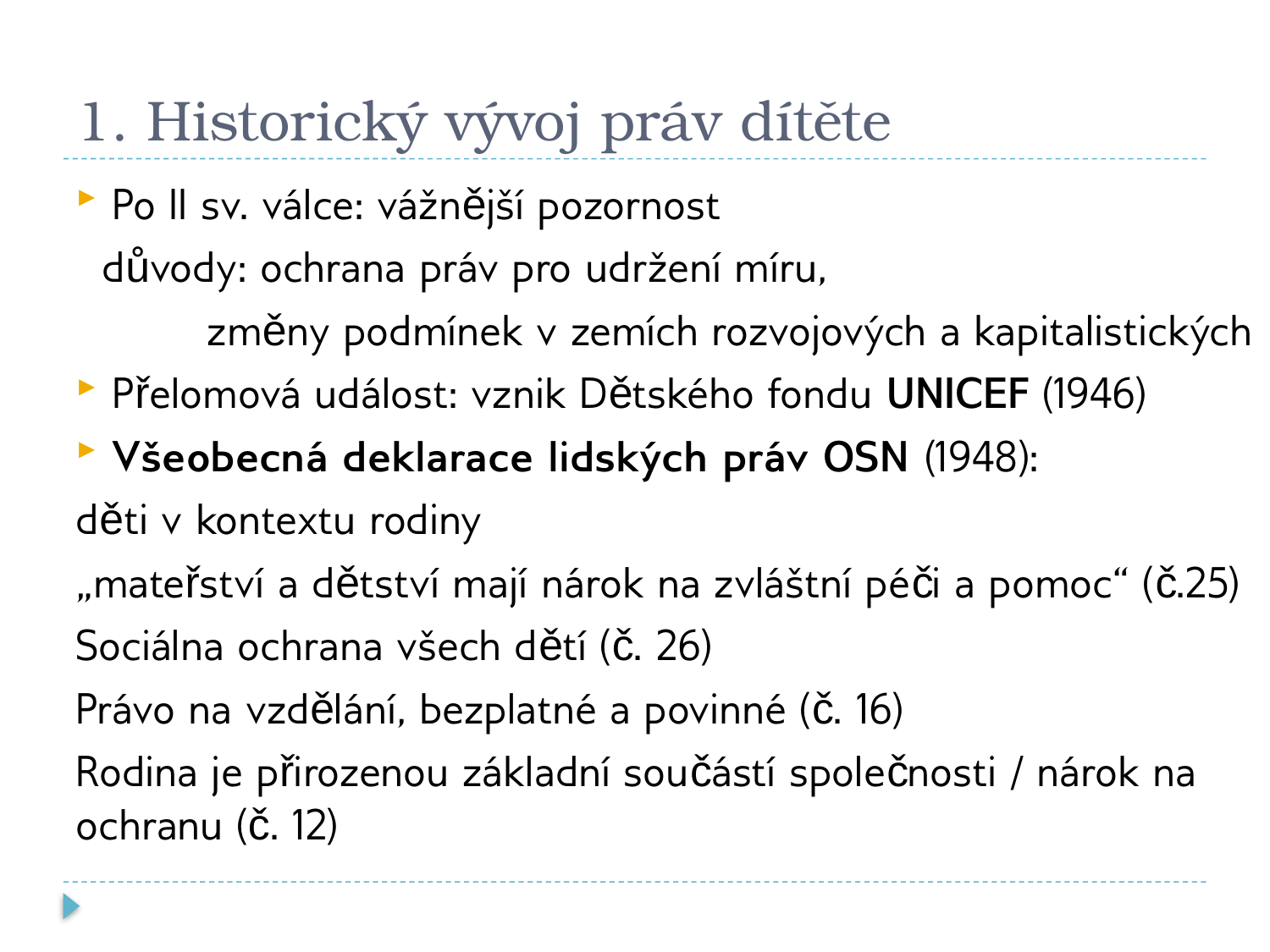

# 1. Historický vývoj práv dítěte
Po II sv. válce: vážnější pozornost
  důvody: ochrana práv pro udržení míru,
          změny podmínek v zemích rozvojových a kapitalistických
Přelomová událost: vznik Dětského fondu UNICEF (1946)
Všeobecná deklarace lidských práv OSN (1948):
děti v kontextu rodiny
„mateřství a dětství mají nárok na zvláštní péči a pomoc“ (č.25)
Sociálna ochrana všech dětí (č. 26)
Právo na vzdělání, bezplatné a povinné (č. 16)
Rodina je přirozenou základní součástí společnosti / nárok na ochranu (č. 12)